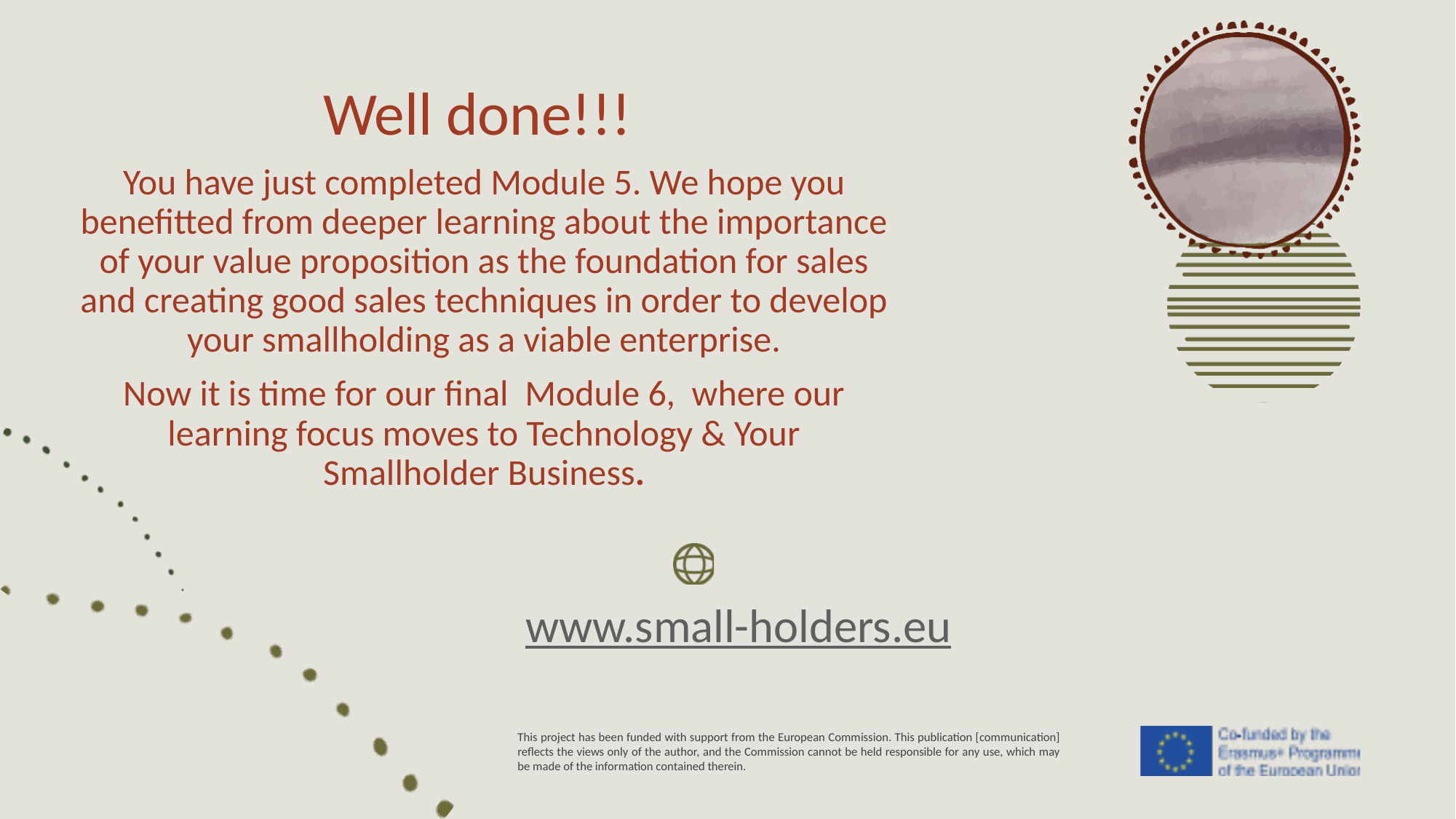

Well done!!!
You have just completed Module 5. We hope you benefitted from deeper learning about the importance of your value proposition as the foundation for sales and creating good sales techniques in order to develop your smallholding as a viable enterprise.
Now it is time for our final  Module 6,  where our learning focus moves to Technology & Your Smallholder Business.
www.small-holders.eu